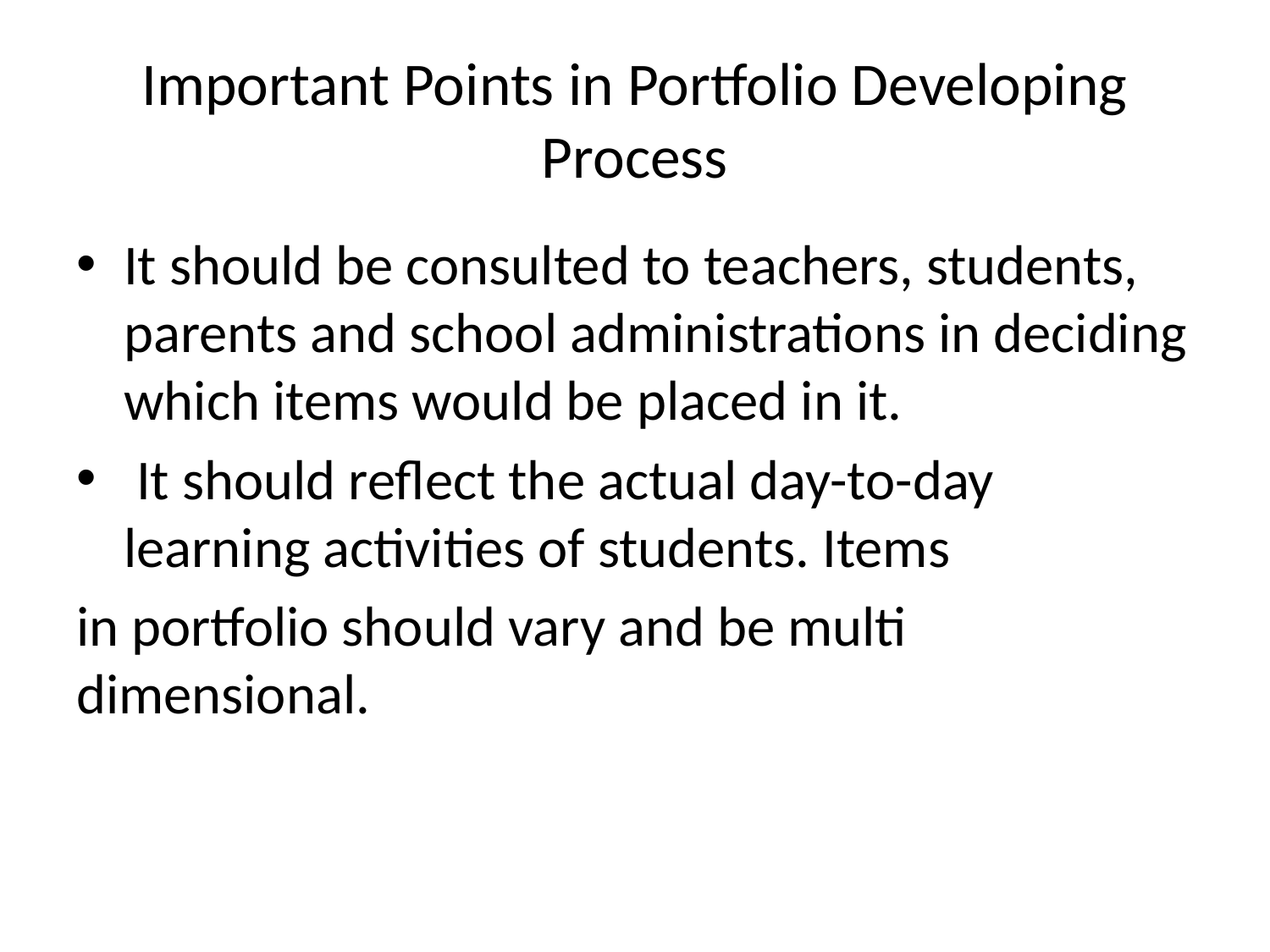

# Important Points in Portfolio Developing Process
It should be consulted to teachers, students, parents and school administrations in deciding which items would be placed in it.
 It should reflect the actual day-to-day learning activities of students. Items
in portfolio should vary and be multi dimensional.